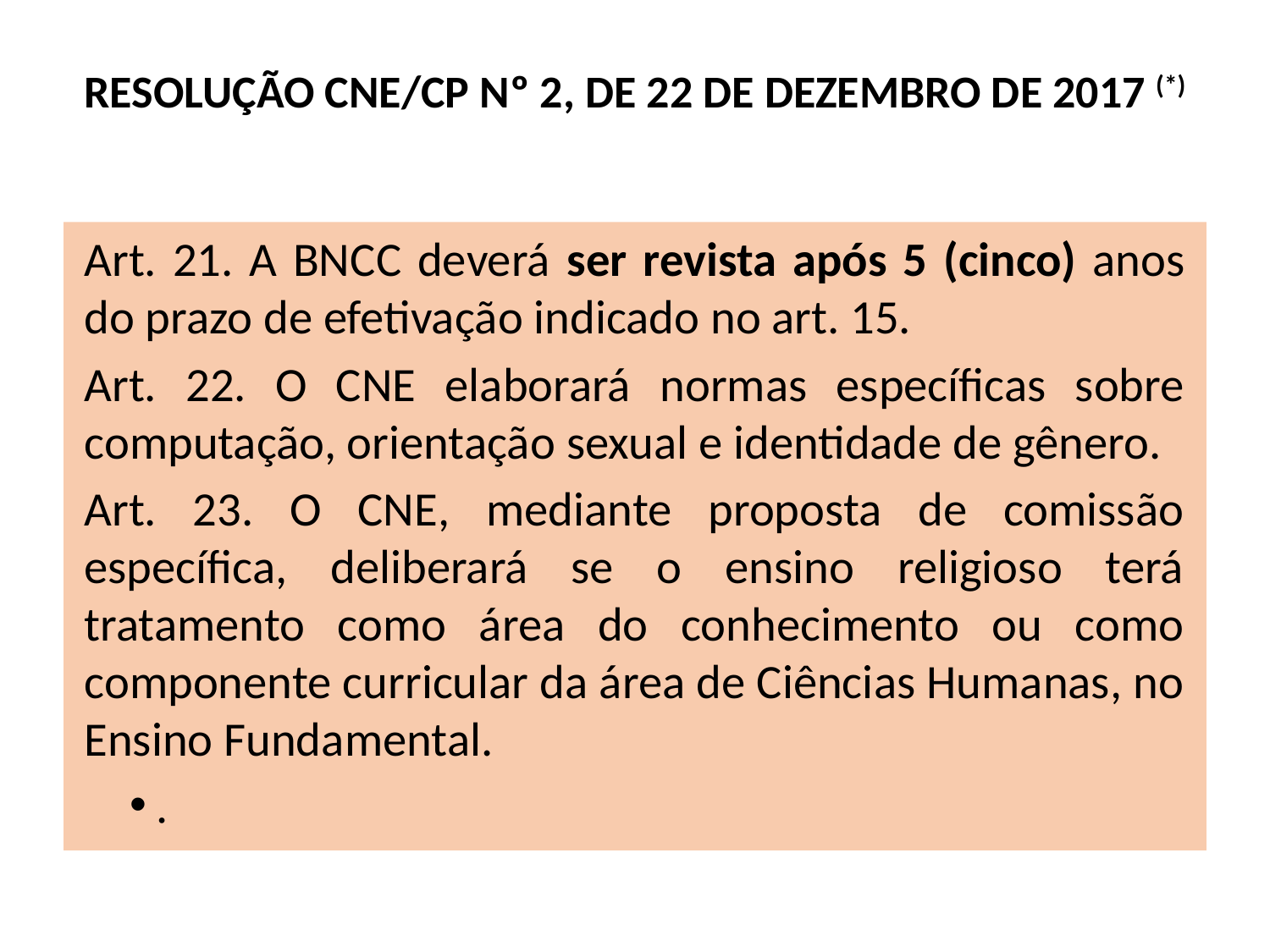

# RESOLUÇÃO CNE/CP Nº 2, DE 22 DE DEZEMBRO DE 2017 (*)
Art. 21. A BNCC deverá ser revista após 5 (cinco) anos do prazo de efetivação indicado no art. 15.
Art. 22. O CNE elaborará normas específicas sobre computação, orientação sexual e identidade de gênero.
Art. 23. O CNE, mediante proposta de comissão específica, deliberará se o ensino religioso terá tratamento como área do conhecimento ou como componente curricular da área de Ciências Humanas, no Ensino Fundamental.
.